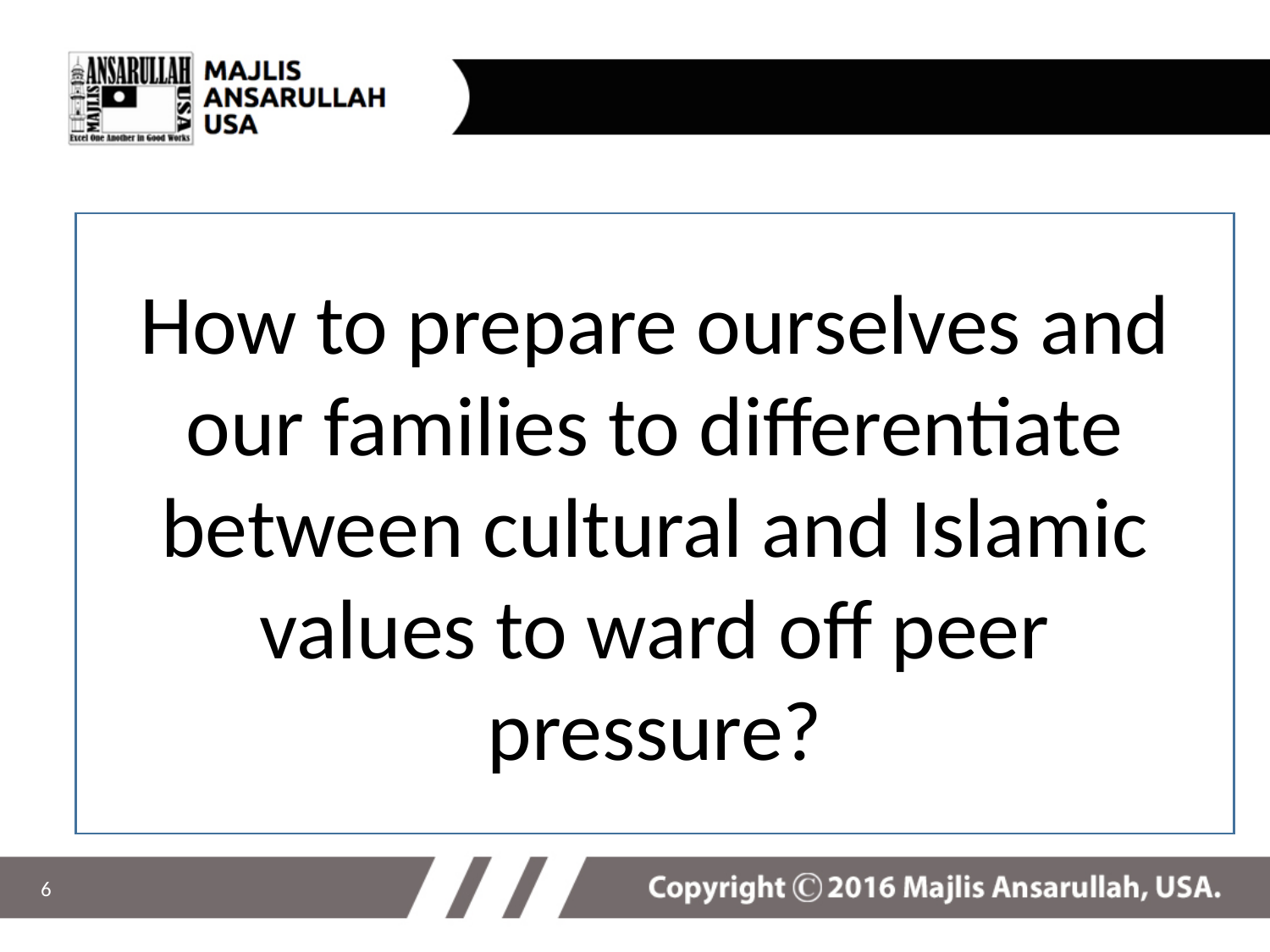

How to prepare ourselves and our families to differentiate between cultural and Islamic values to ward off peer pressure?
6